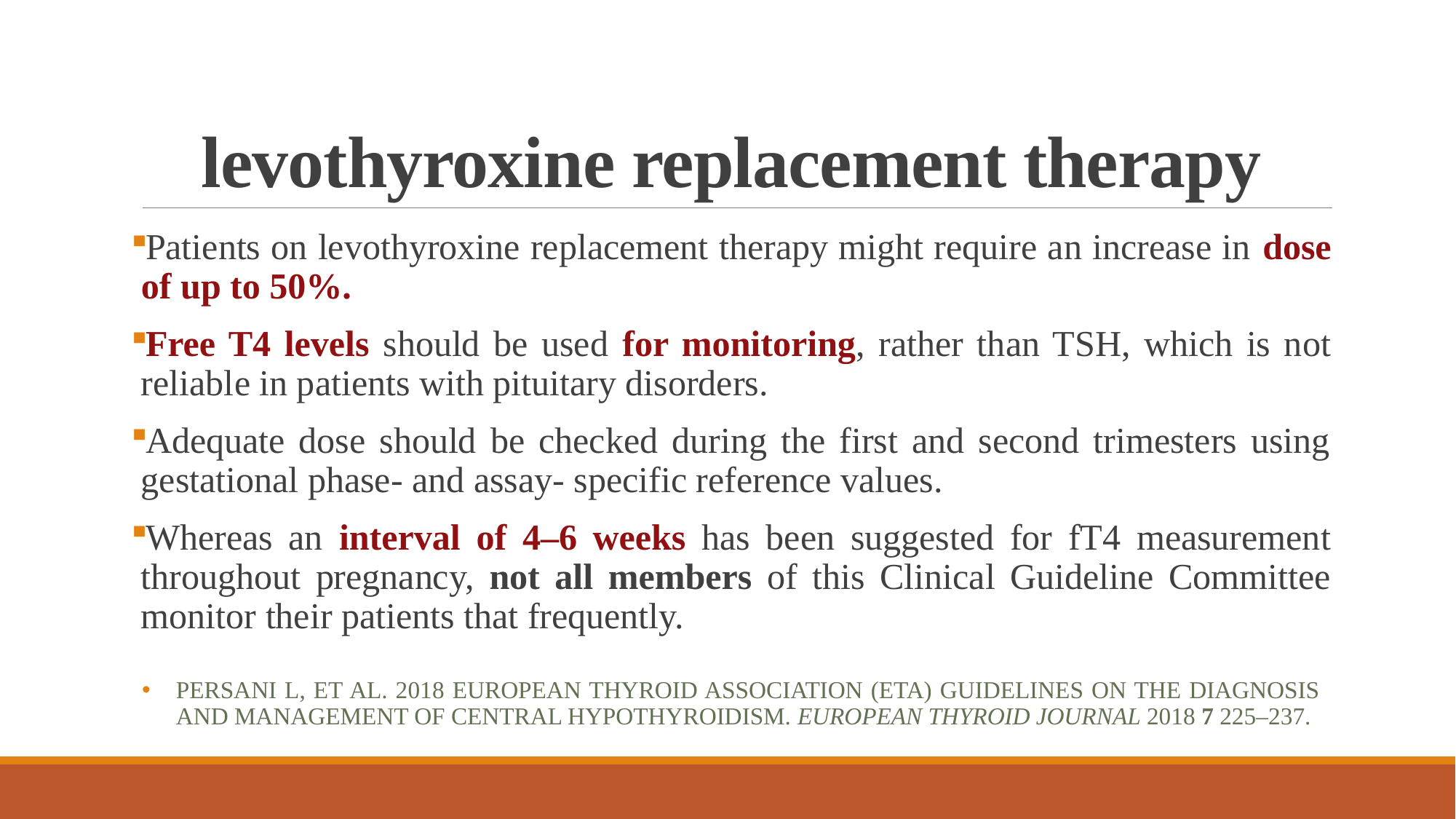

# levothyroxine replacement therapy
Patients on levothyroxine replacement therapy might require an increase in dose of up to 50%.
Free T4 levels should be used for monitoring, rather than TSH, which is not reliable in patients with pituitary disorders.
Adequate dose should be checked during the first and second trimesters using gestational phase- and assay- specific reference values.
Whereas an interval of 4–6 weeks has been suggested for fT4 measurement throughout pregnancy, not all members of this Clinical Guideline Committee monitor their patients that frequently.

Persani L, et al. 2018 European Thyroid Association (ETA) guidelines on the diagnosis and management of central hypothyroidism. European Thyroid Journal 2018 7 225–237.